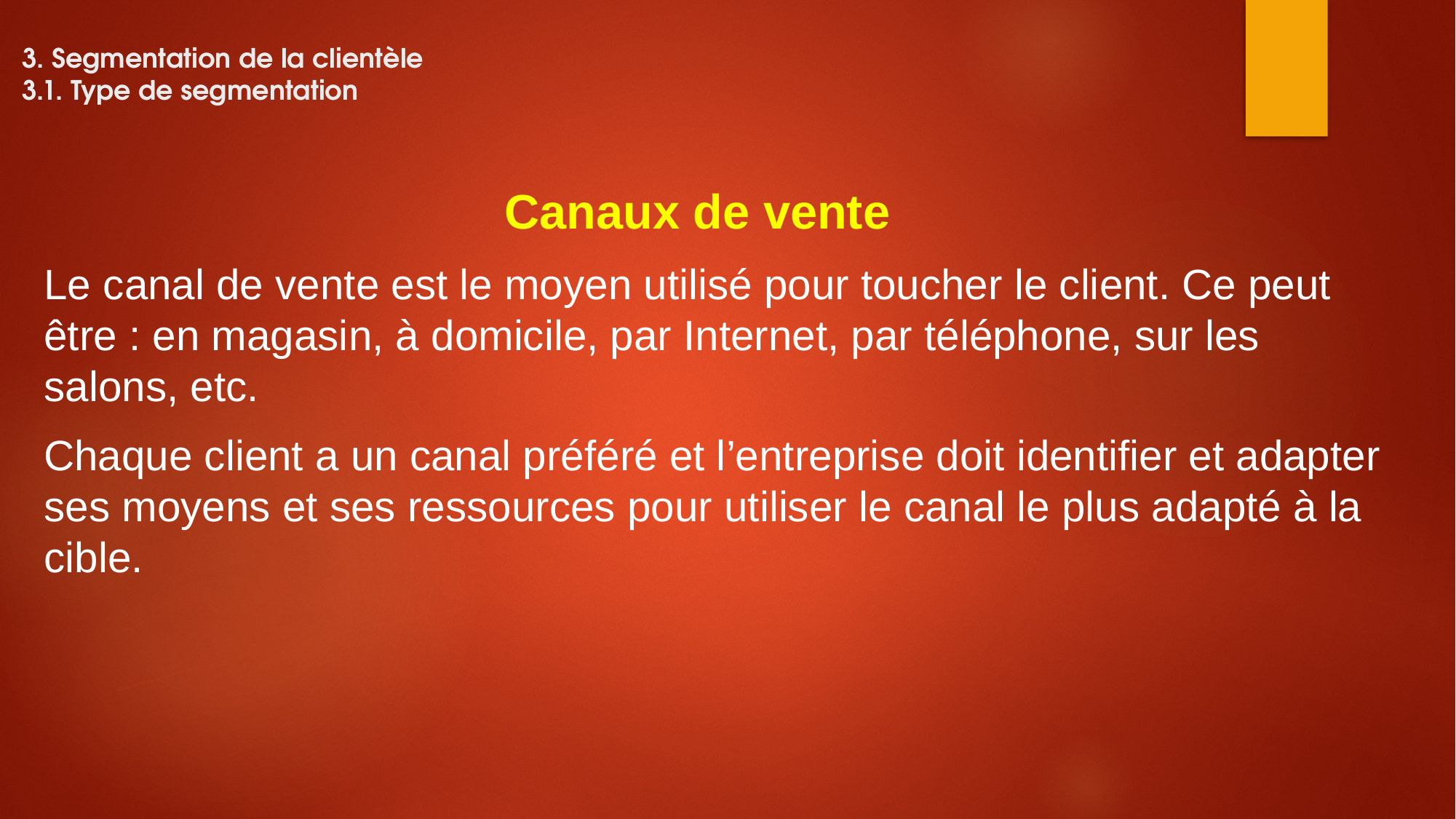

# 3. Segmentation de la clientèle 3.1. Type de segmentation
Canaux de vente
Le canal de vente est le moyen utilisé pour toucher le client. Ce peut être : en magasin, à domicile, par Internet, par téléphone, sur les salons, etc.
Chaque client a un canal préféré et l’entreprise doit identifier et adapter ses moyens et ses ressources pour utiliser le canal le plus adapté à la cible.